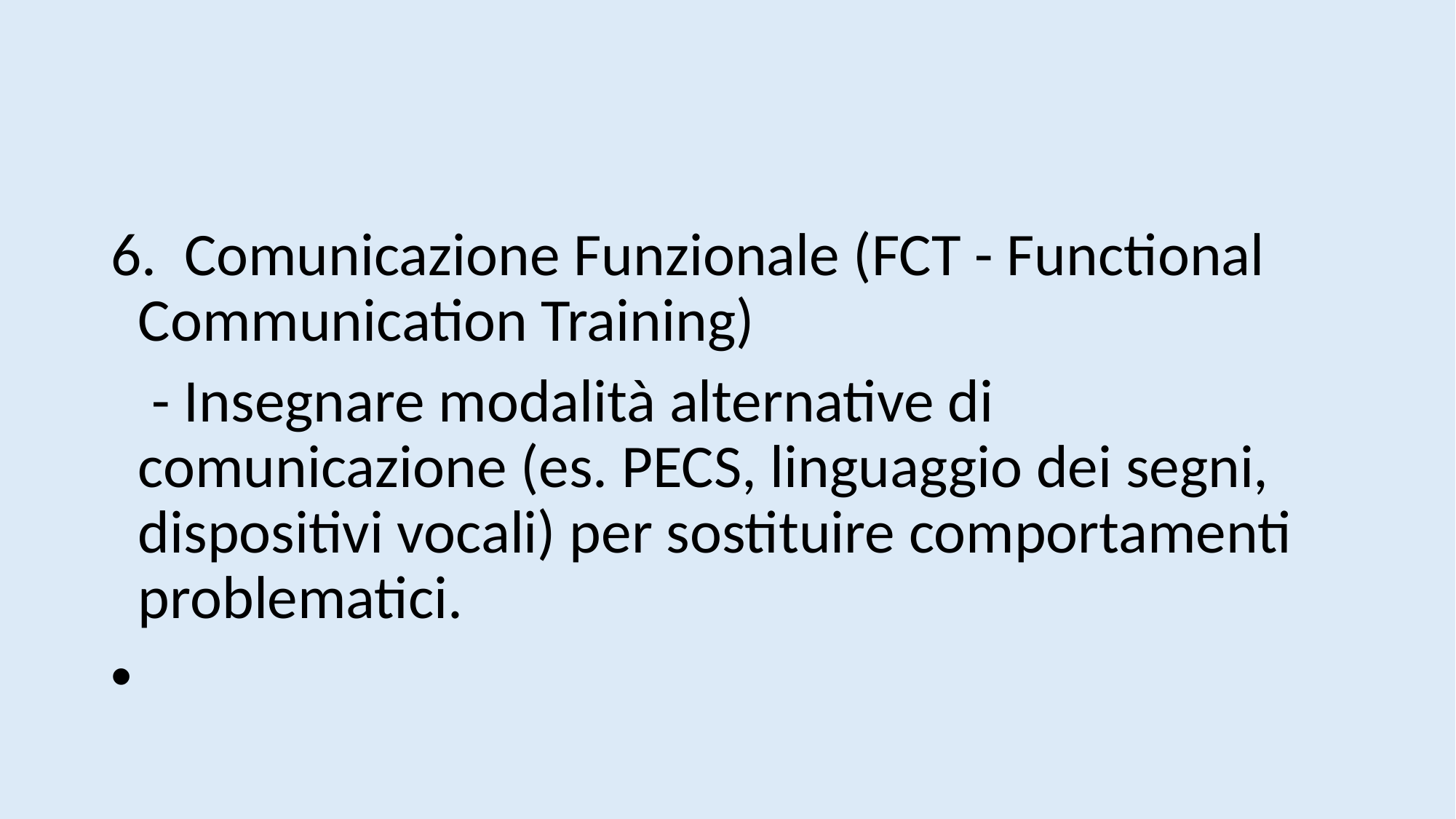

#
6.  Comunicazione Funzionale (FCT - Functional Communication Training)
   - Insegnare modalità alternative di comunicazione (es. PECS, linguaggio dei segni, dispositivi vocali) per sostituire comportamenti problematici.